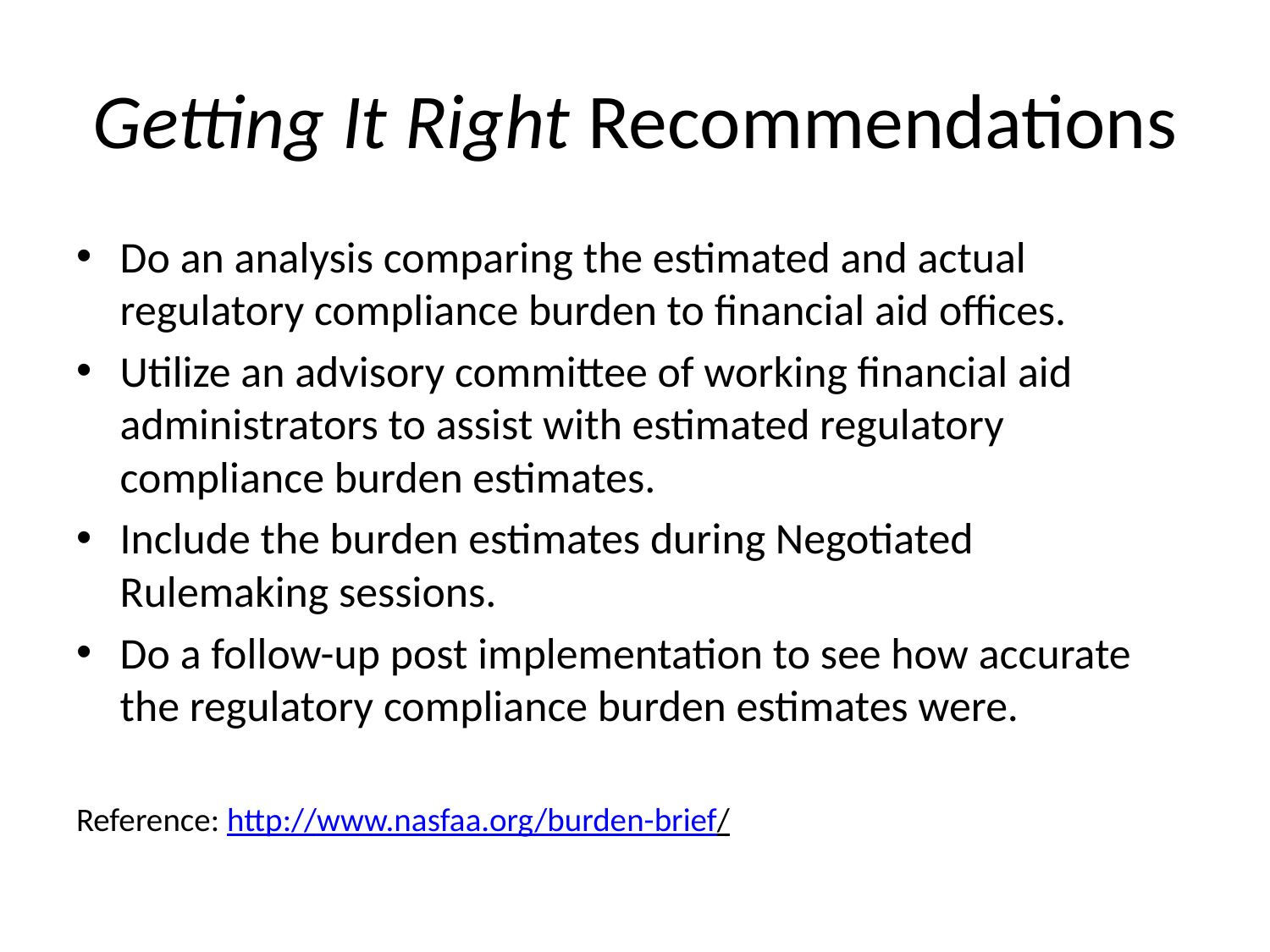

# Getting It Right Recommendations
Do an analysis comparing the estimated and actual regulatory compliance burden to financial aid offices.
Utilize an advisory committee of working financial aid administrators to assist with estimated regulatory compliance burden estimates.
Include the burden estimates during Negotiated Rulemaking sessions.
Do a follow-up post implementation to see how accurate the regulatory compliance burden estimates were.

Reference: http://www.nasfaa.org/burden-brief/